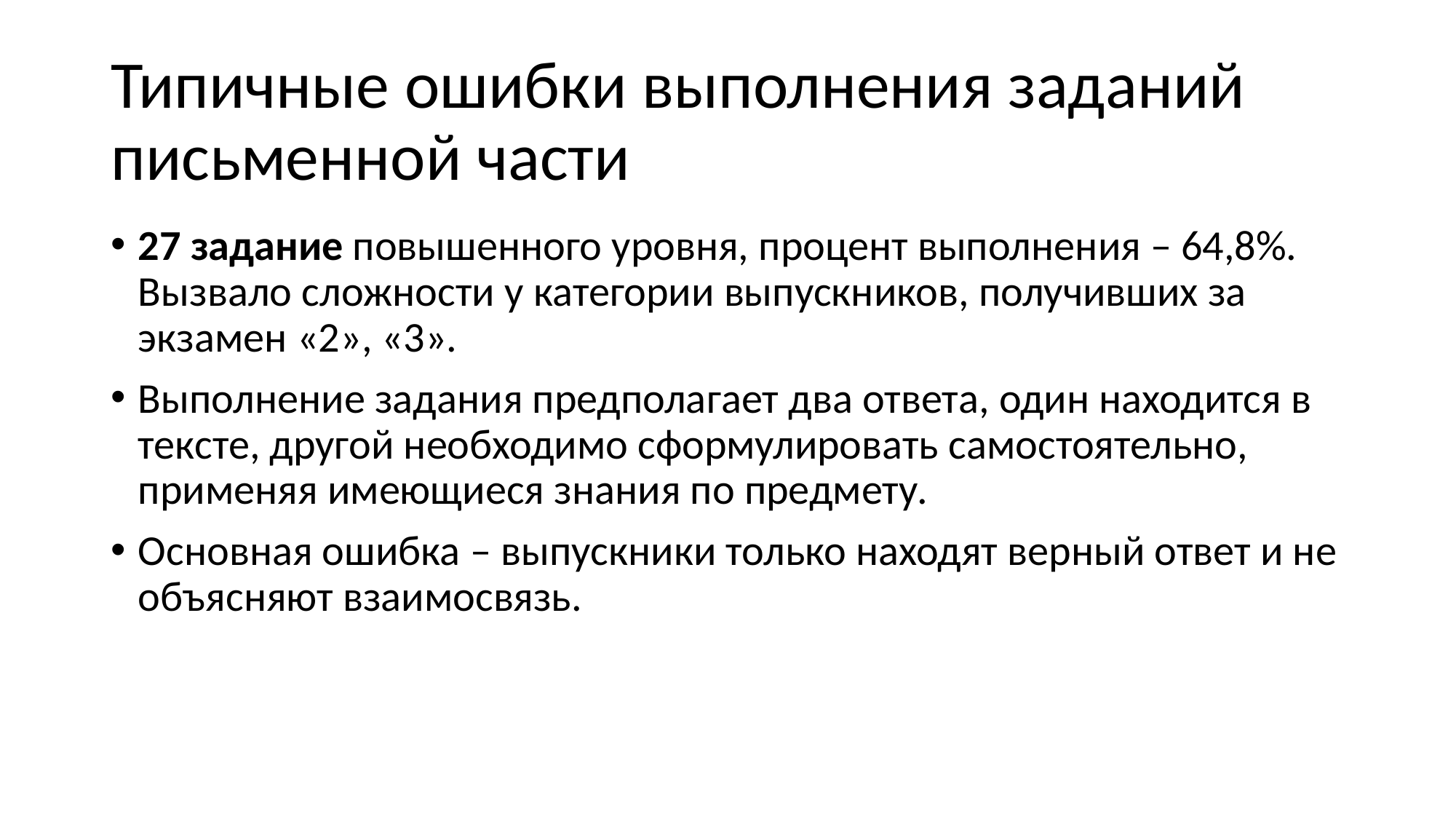

# Типичные ошибки выполнения заданий письменной части
27 задание повышенного уровня, процент выполнения – 64,8%. Вызвало сложности у категории выпускников, получивших за экзамен «2», «3».
Выполнение задания предполагает два ответа, один находится в тексте, другой необходимо сформулировать самостоятельно, применяя имеющиеся знания по предмету.
Основная ошибка – выпускники только находят верный ответ и не объясняют взаимосвязь.